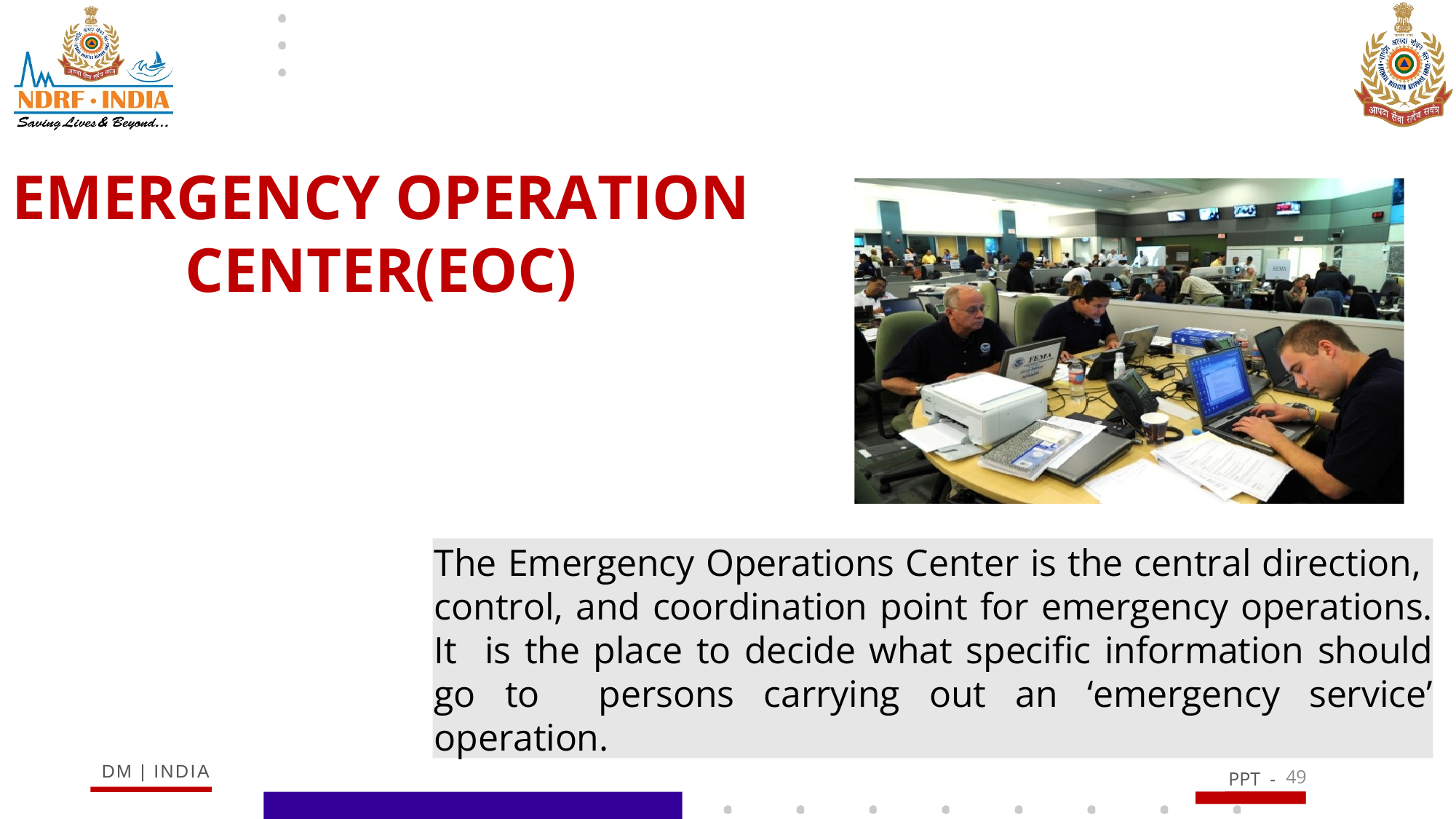

# EMERGENCY OPERATION CENTER(EOC)

The Emergency Operations Center is the central direction,  control, and coordination point for emergency operations. It  is the place to decide what specific information should go to  persons carrying out an ‘emergency service’ operation.
49